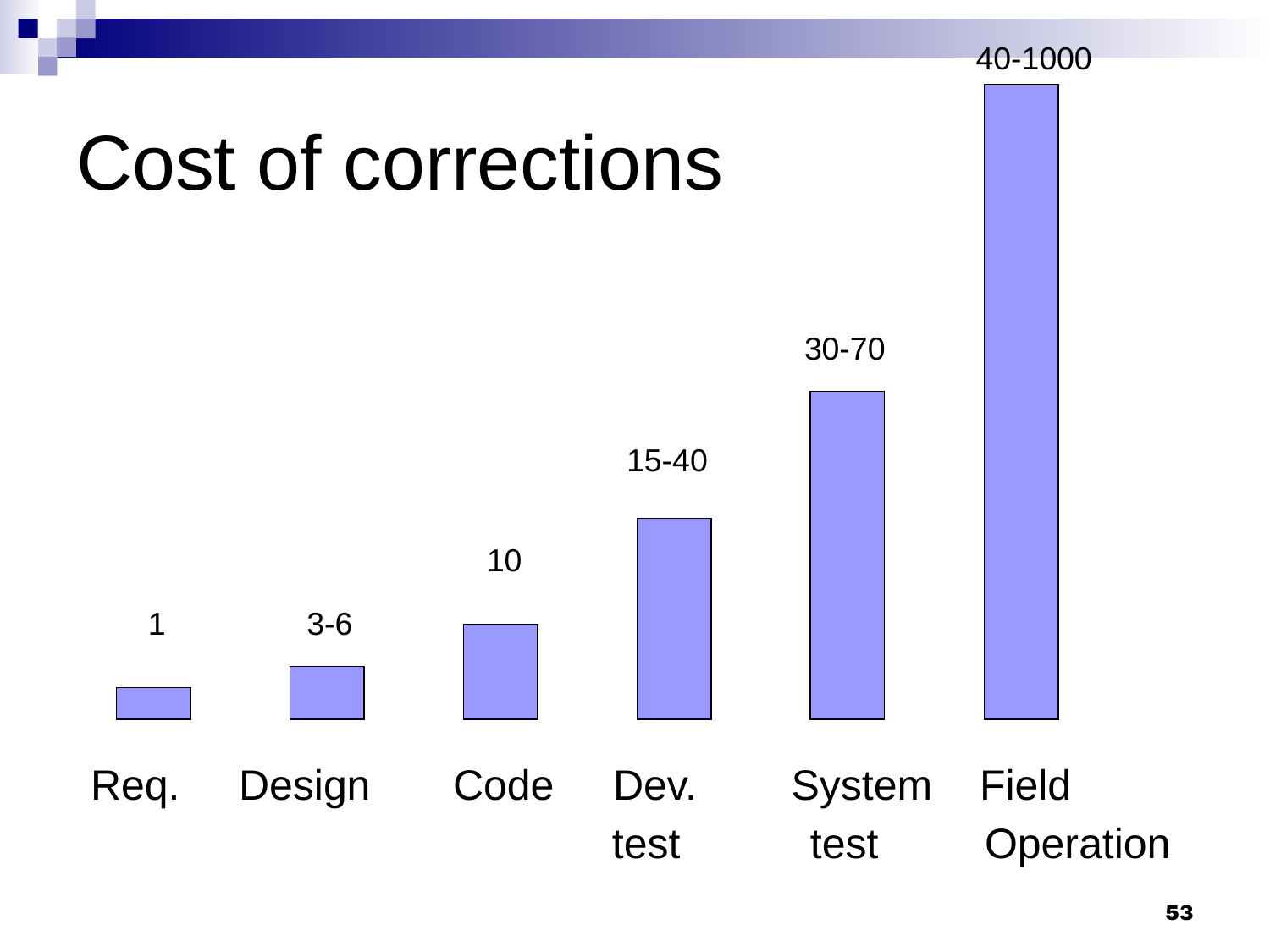

40-1000
# Cost of corrections

30-70

15-40

10
1
3-6

   Req.     Design       Code     Dev.        System    Field
                                               test           test         Operation
53